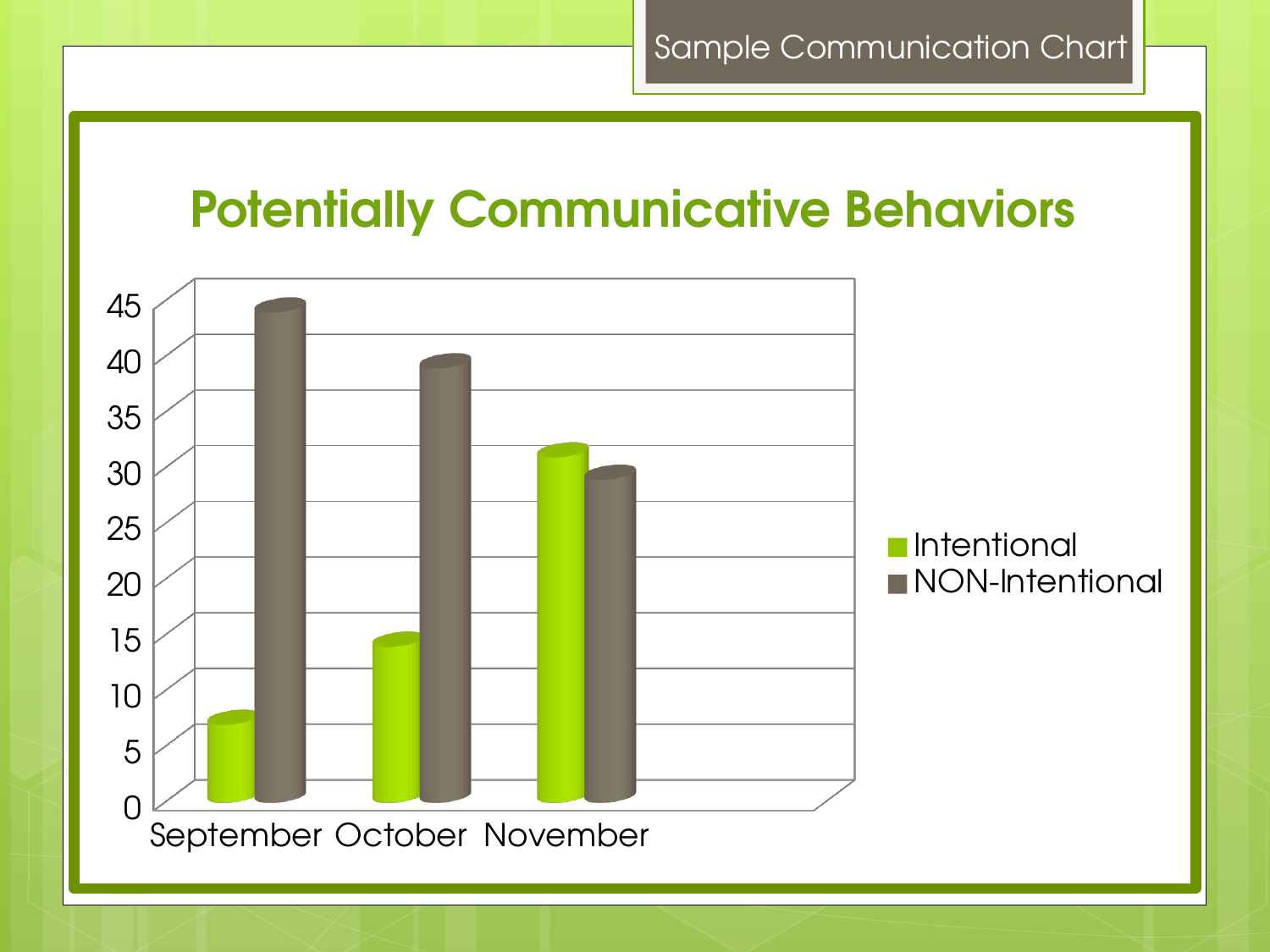

Sample Communication Chart

# Potentially Communicative Behaviors

[unsupported chart]